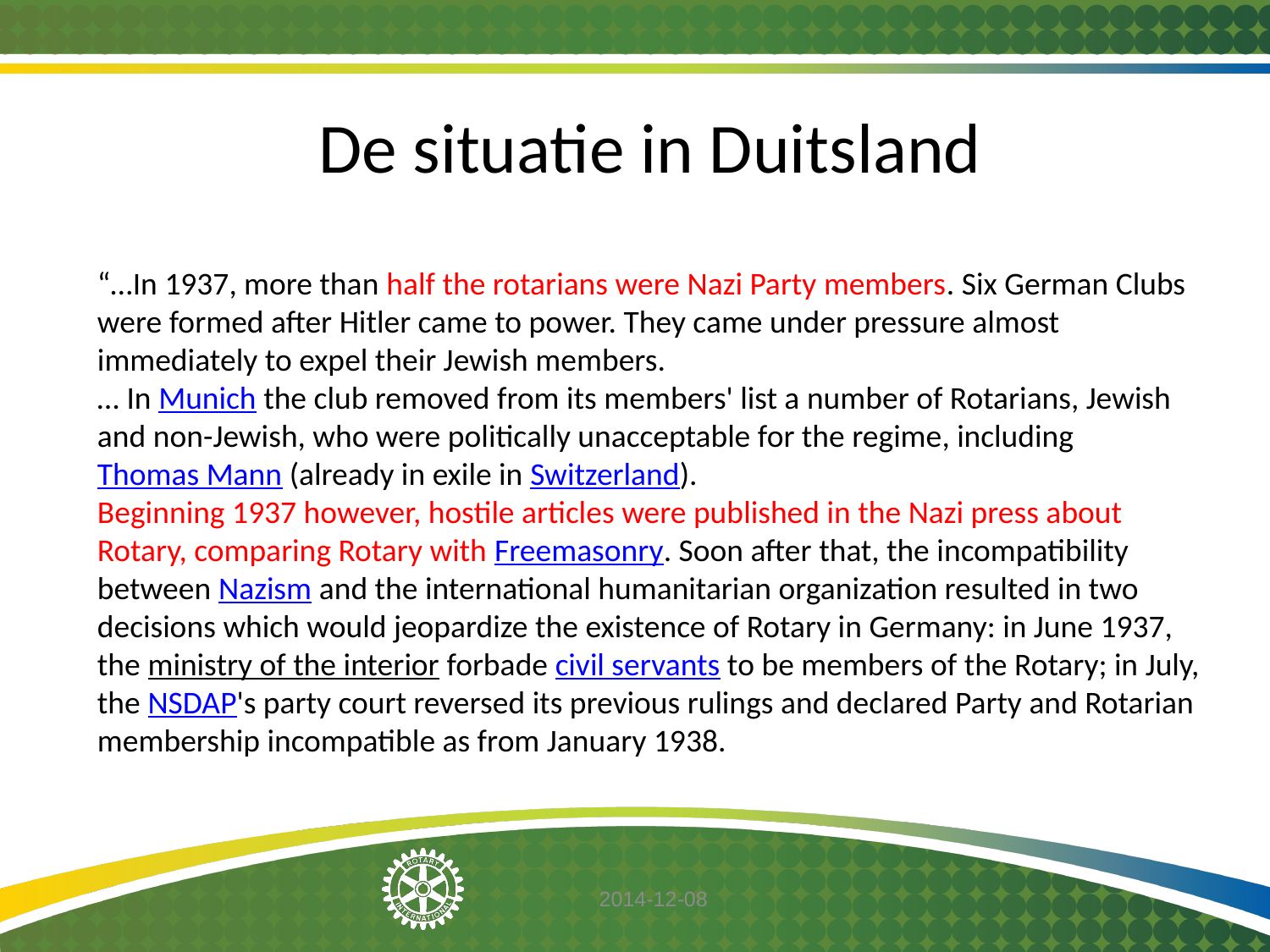

De situatie in Duitsland

“…In 1937, more than half the rotarians were Nazi Party members. Six German Clubs were formed after Hitler came to power. They came under pressure almost immediately to expel their Jewish members.
… In Munich the club removed from its members' list a number of Rotarians, Jewish and non-Jewish, who were politically unacceptable for the regime, including Thomas Mann (already in exile in Switzerland).
Beginning 1937 however, hostile articles were published in the Nazi press about Rotary, comparing Rotary with Freemasonry. Soon after that, the incompatibility between Nazism and the international humanitarian organization resulted in two decisions which would jeopardize the existence of Rotary in Germany: in June 1937, the ministry of the interior forbade civil servants to be members of the Rotary; in July, the NSDAP's party court reversed its previous rulings and declared Party and Rotarian membership incompatible as from January 1938.
2014-12-08